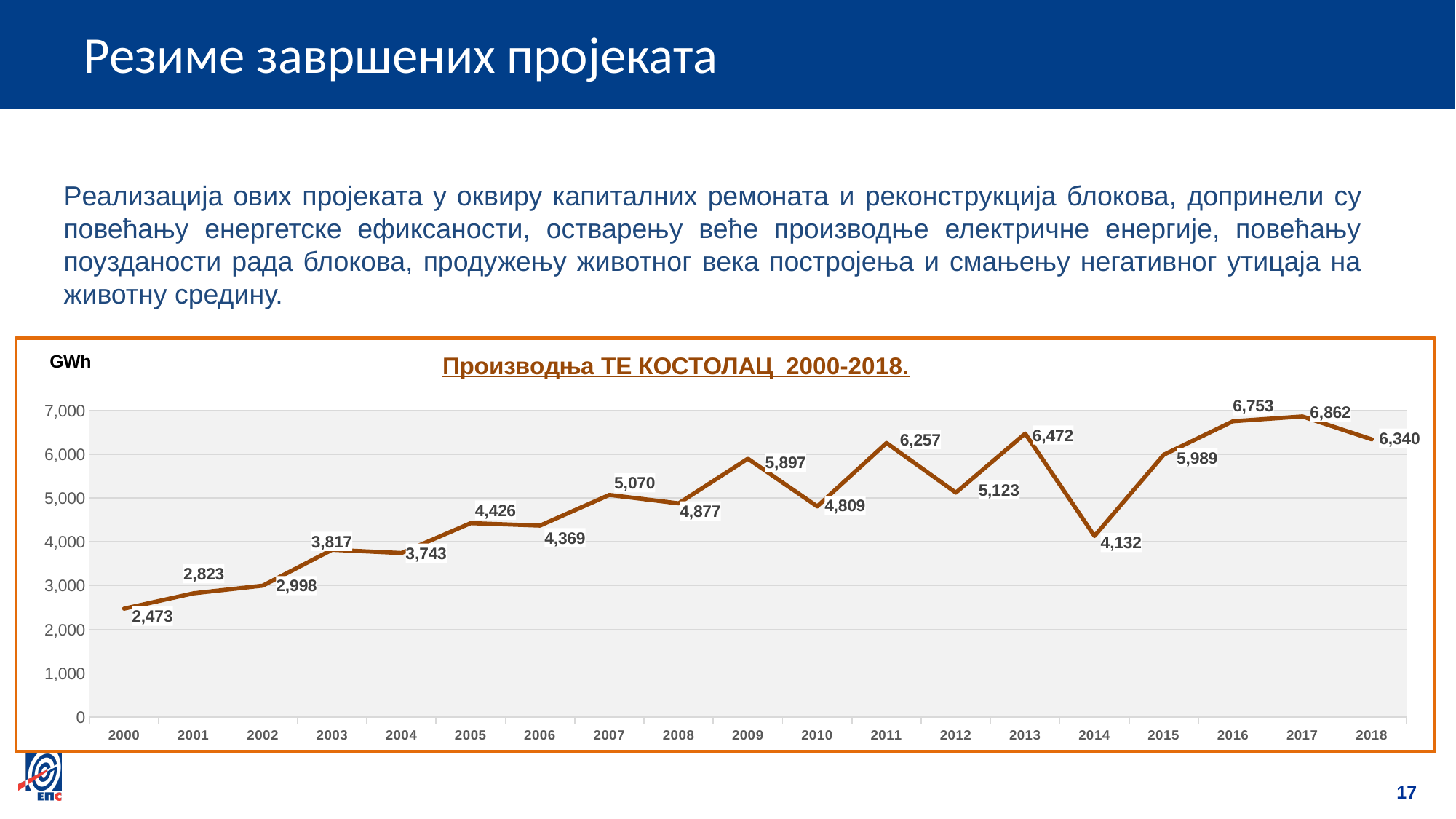

# Резиме завршених пројеката
Реализација ових пројеката у оквиру капиталних ремоната и реконструкција блокова, допринели су повећању енергетске ефиксаности, остварењу веће производње електричне енергије, повећању поузданости рада блокова, продужењу животног века постројења и смањењу негативног утицаја на животну средину.

### Chart: Производња ТЕ КОСТОЛАЦ  2000-2018.

| Category | ТЕ КОСТОЛАЦ |
|---|---|
| 2000 | 2473.1517 |
| 2001 | 2823.3120000000004 |
| 2002 | 2998.4040000000005 |
| 2003 | 3817.4728999999998 |
| 2004 | 3742.8230000000003 |
| 2005 | 4426.304 |
| 2006 | 4369.44 |
| 2007 | 5069.717000000001 |
| 2008 | 4876.700000000001 |
| 2009 | 5897.492 |
| 2010 | 4808.722 |
| 2011 | 6256.633999999999 |
| 2012 | 5122.900000000001 |
| 2013 | 6472.3 |
| 2014 | 4132.1 |
| 2015 | 5988.9 |
| 2016 | 6753.1 |
| 2017 | 6861.8 |
| 2018 | 6339.7 |